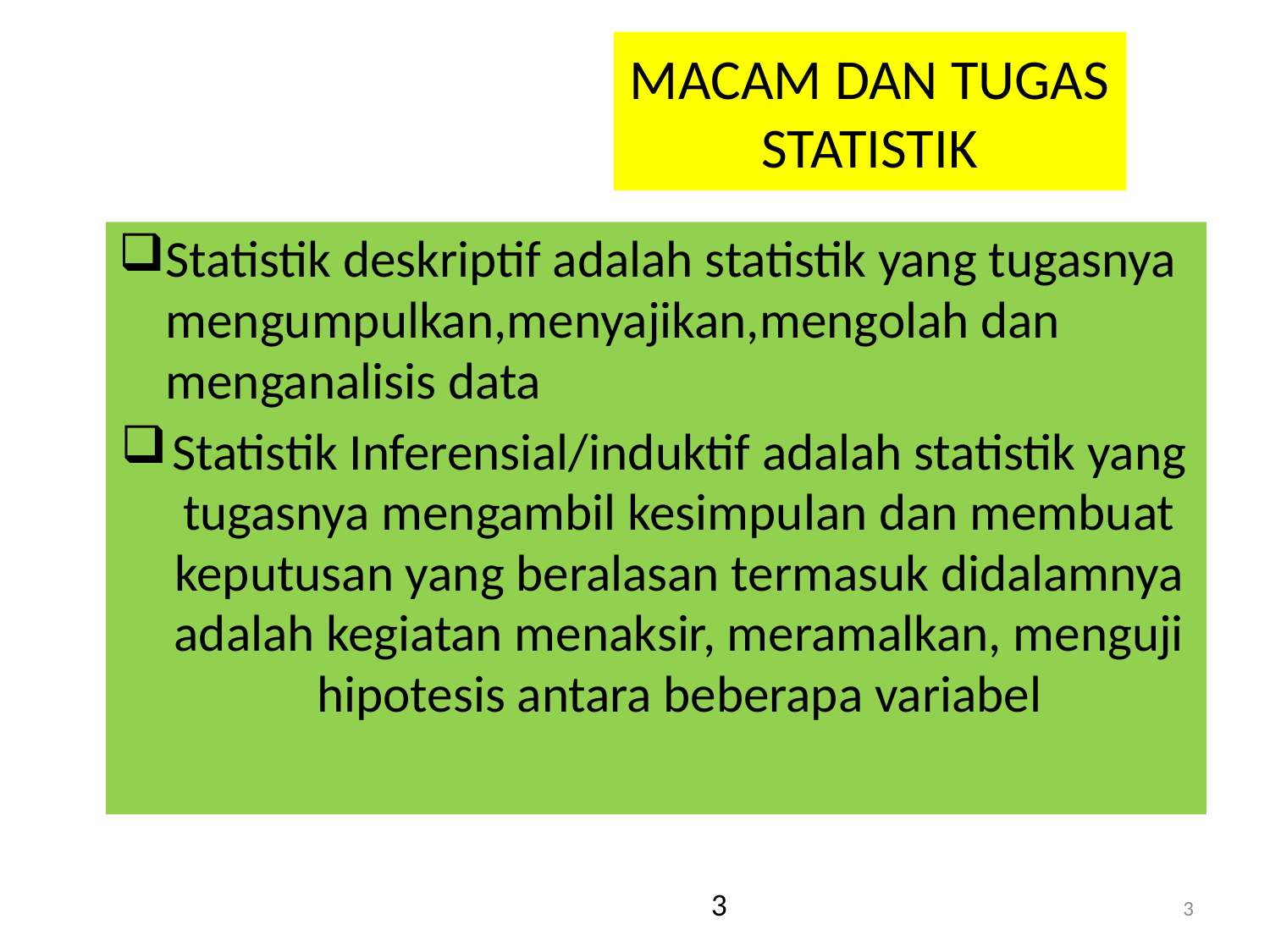

MACAM DAN TUGAS
STATISTIK
Statistik deskriptif adalah statistik yang tugasnya mengumpulkan,menyajikan,mengolah dan menganalisis data
Statistik Inferensial/induktif adalah statistik yang tugasnya mengambil kesimpulan dan membuat keputusan yang beralasan termasuk didalamnya adalah kegiatan menaksir, meramalkan, menguji hipotesis antara beberapa variabel

3
3